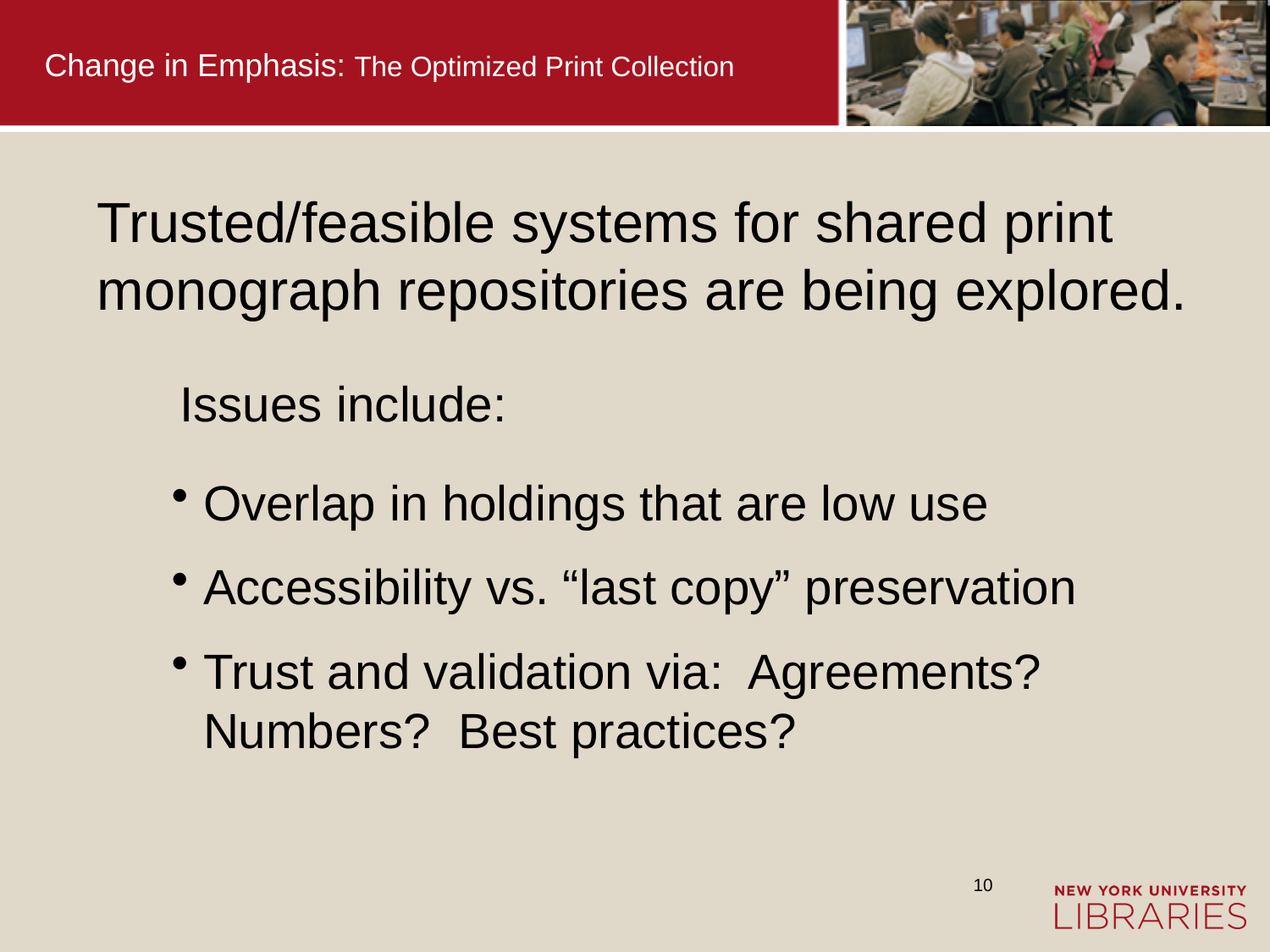

# Change in Emphasis: The Optimized Print Collection
Trusted/feasible systems for shared print monograph repositories are being explored.

      Issues include:
Overlap in holdings that are low use
Accessibility vs. “last copy” preservation
Trust and validation via:  Agreements?  Numbers?  Best practices?
10